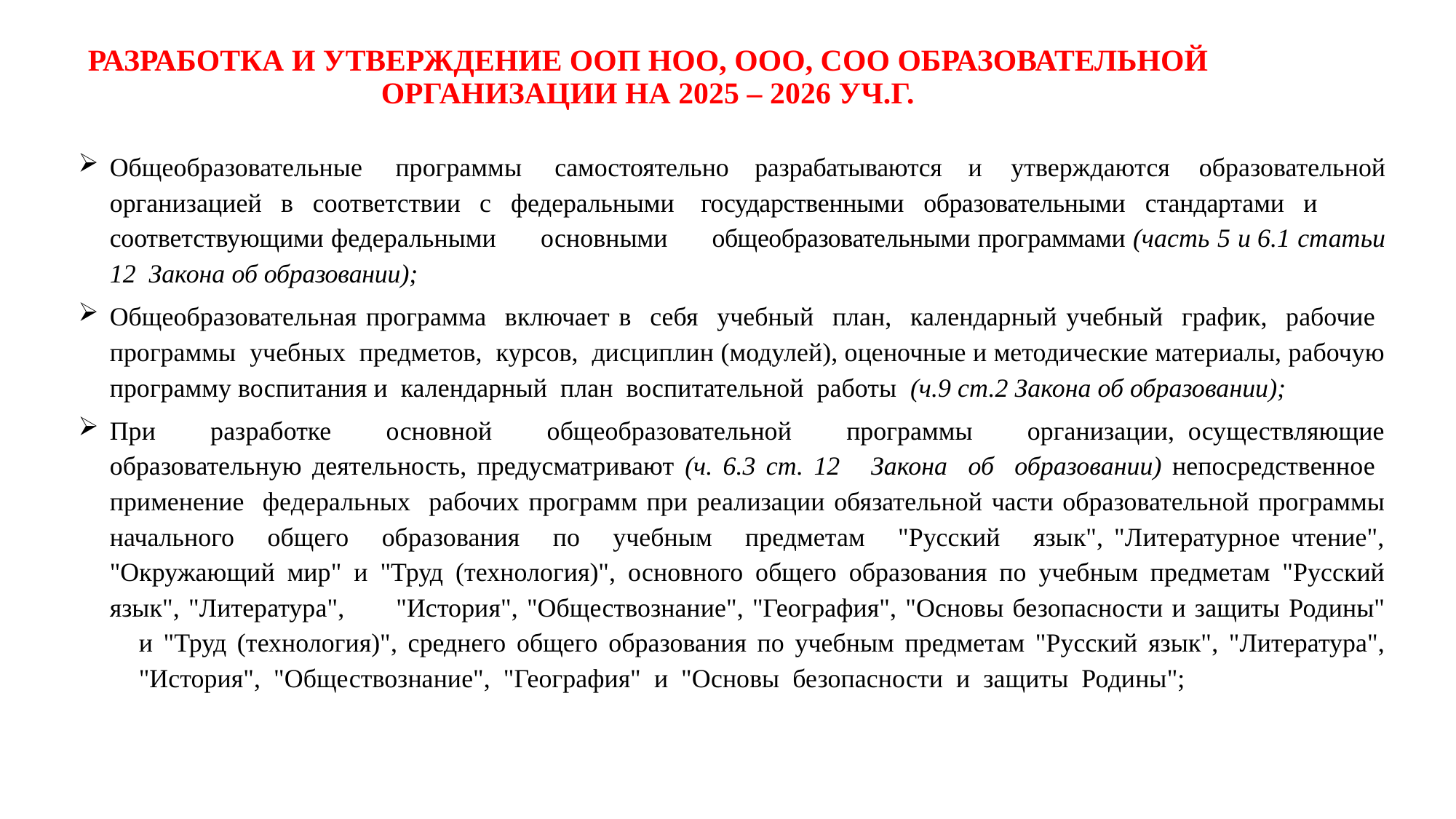

# РАЗРАБОТКА И УТВЕРЖДЕНИЕ ООП НОО, ООО, СОО ОБРАЗОВАТЕЛЬНОЙ ОРГАНИЗАЦИИ НА 2025 – 2026 УЧ.Г.
Общеобразовательные программы самостоятельно разрабатываются и утверждаются образовательной организацией в соответствии с федеральными государственными образовательными стандартами и    соответствующими федеральными    основными    общеобразовательными программами (часть 5 и 6.1 статьи 12  Закона об образовании);
Общеобразовательная программа  включает в  себя  учебный  план,  календарный учебный  график,  рабочие  программы  учебных  предметов,  курсов,  дисциплин (модулей), оценочные и методические материалы, рабочую программу воспитания и  календарный  план  воспитательной  работы  (ч.9 ст.2 Закона об образовании);
При    разработке    основной    общеобразовательной    программы    организации, осуществляющие образовательную деятельность, предусматривают (ч. 6.3 ст. 12   Закона  об  образовании) непосредственное  применение  федеральных  рабочих программ при реализации обязательной части образовательной программы начального   общего   образования   по   учебным   предметам   "Русский   язык", "Литературное чтение", "Окружающий мир" и "Труд (технология)", основного общего образования по учебным предметам "Русский язык", "Литература", 	"История", "Обществознание", "География", "Основы безопасности и защиты Родины" 	и "Труд (технология)", среднего общего образования по учебным предметам "Русский язык", "Литература", 	"История",  "Обществознание",  "География"  и  "Основы  безопасности  и  защиты  Родины";